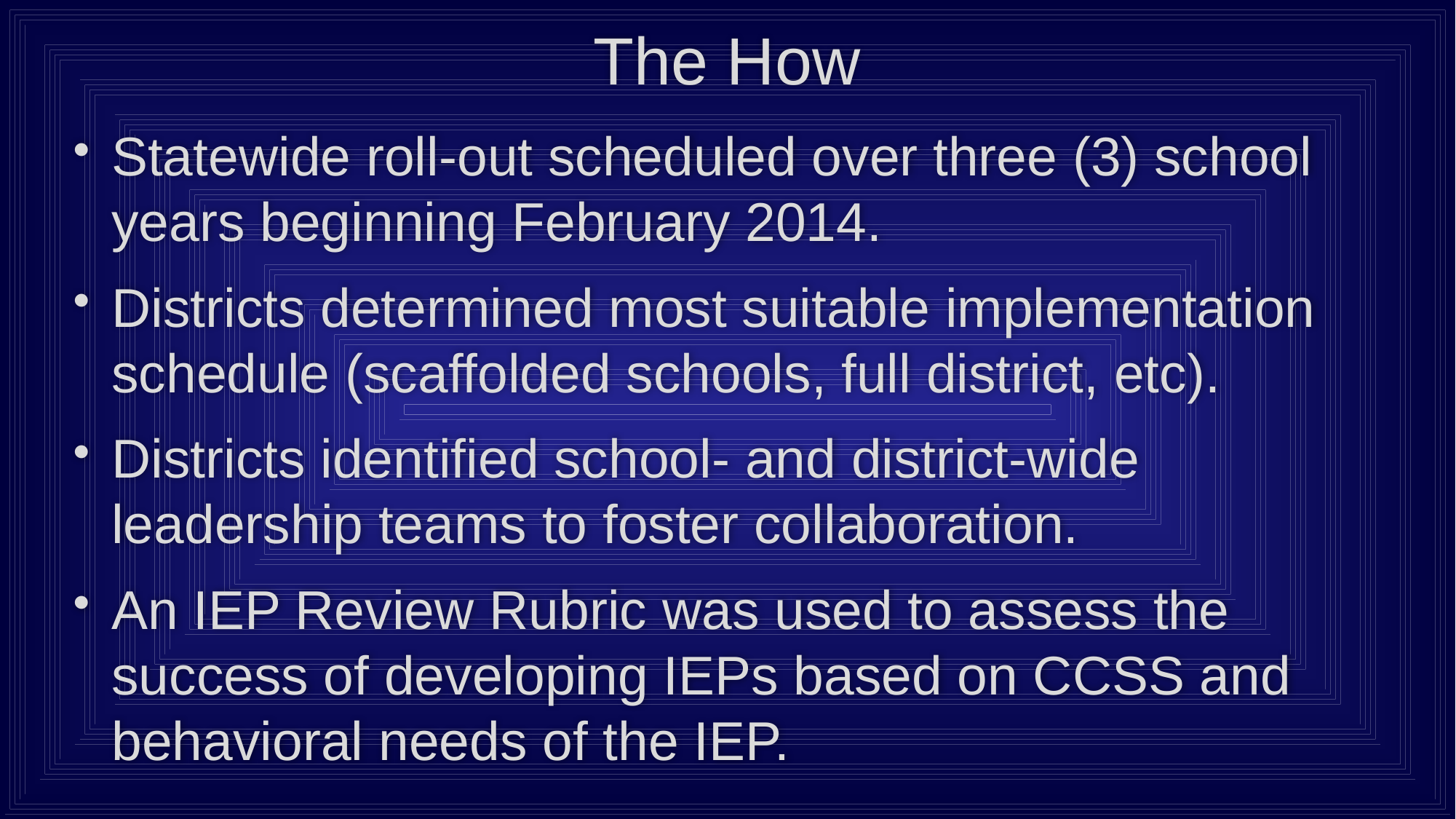

# The How
Statewide roll-out scheduled over three (3) school years beginning February 2014.
Districts determined most suitable implementation schedule (scaffolded schools, full district, etc).
Districts identified school- and district-wide leadership teams to foster collaboration.
An IEP Review Rubric was used to assess the success of developing IEPs based on CCSS and behavioral needs of the IEP.